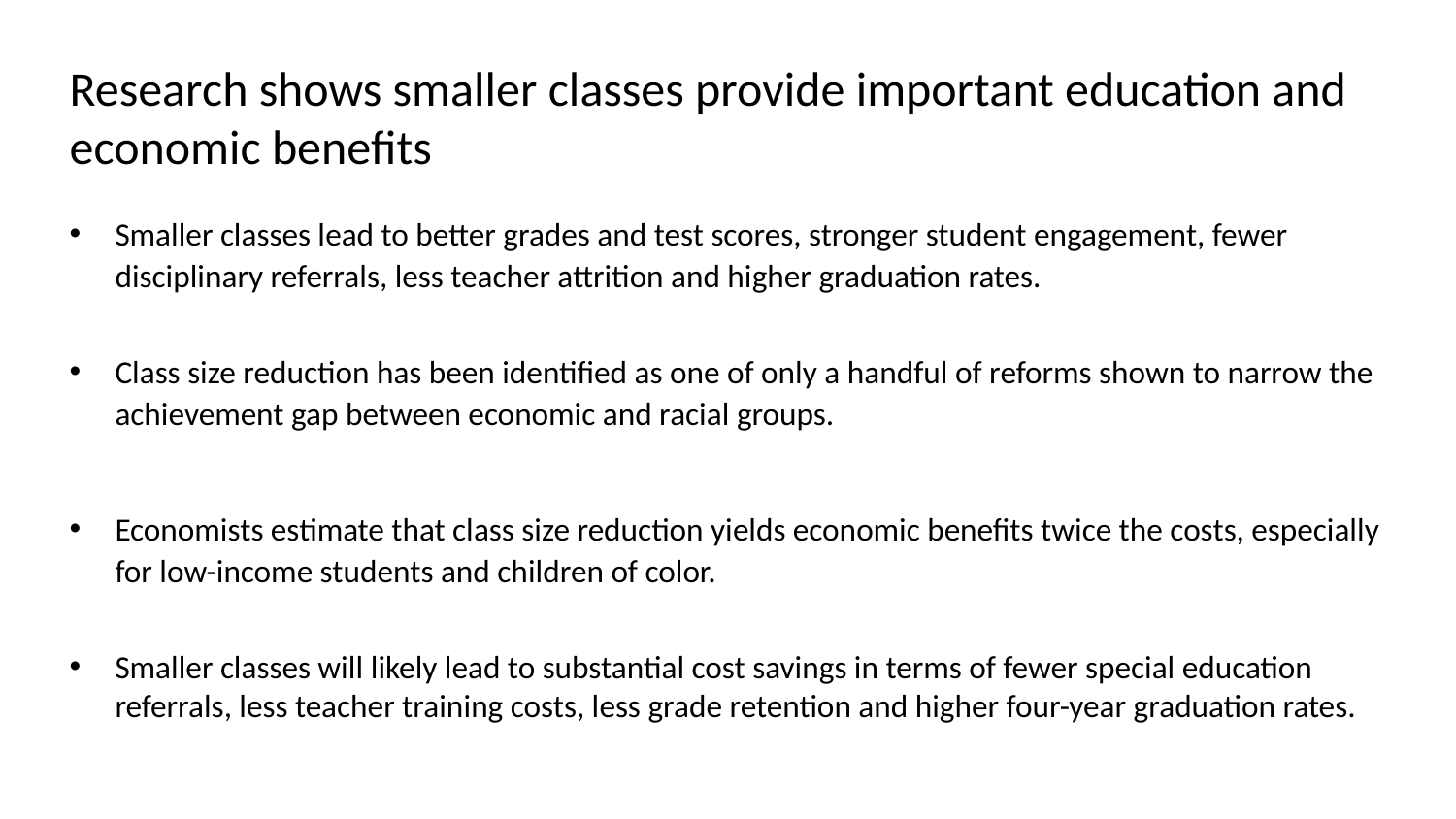

Research shows smaller classes provide important education and economic benefits
Smaller classes lead to better grades and test scores, stronger student engagement, fewer disciplinary referrals, less teacher attrition and higher graduation rates.
Class size reduction has been identified as one of only a handful of reforms shown to narrow the achievement gap between economic and racial groups.

Economists estimate that class size reduction yields economic benefits twice the costs, especially for low-income students and children of color.
Smaller classes will likely lead to substantial cost savings in terms of fewer special education referrals, less teacher training costs, less grade retention and higher four-year graduation rates.